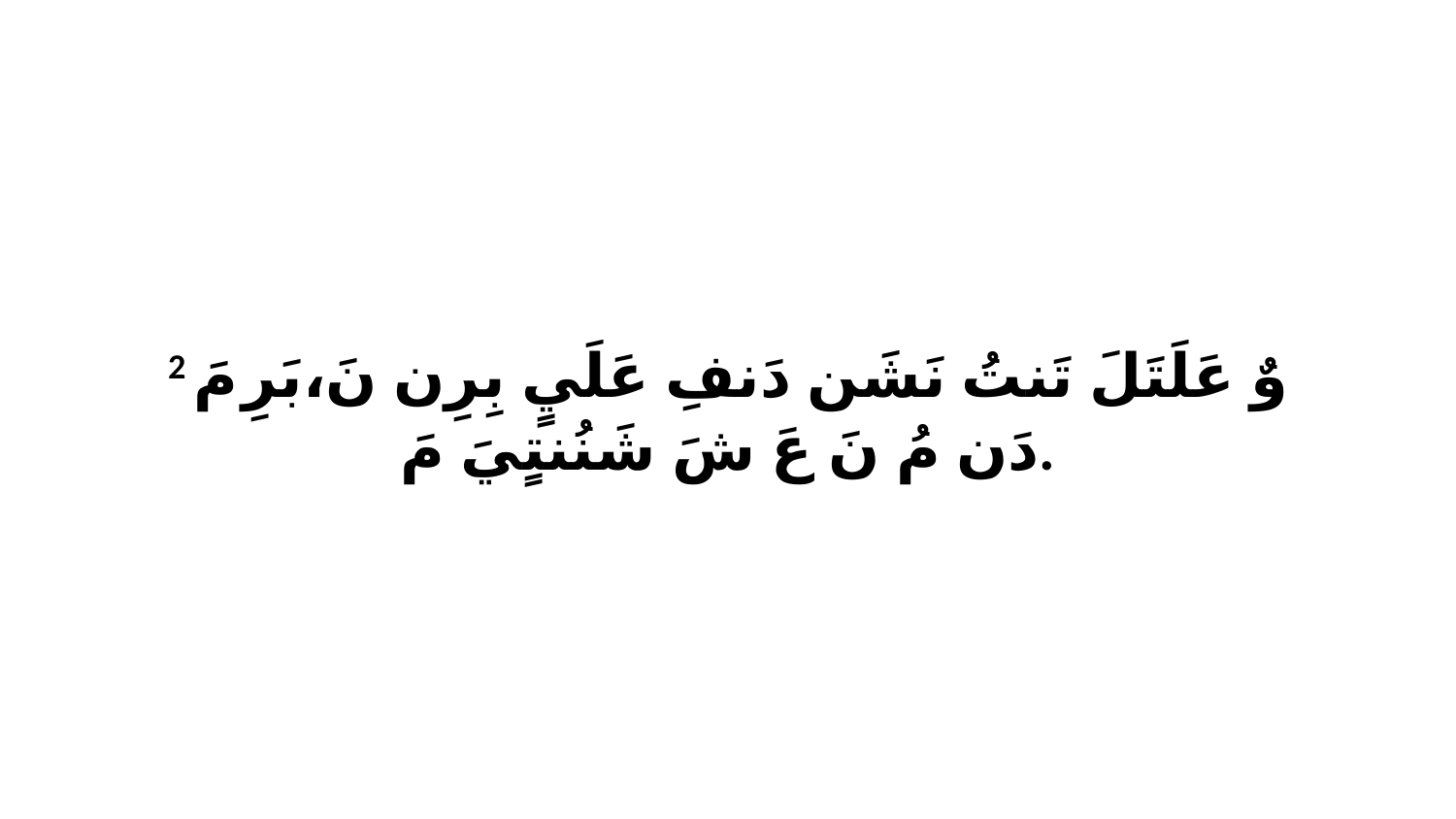

2 وٌ عَلَتَلَ تَنتُ نَشَن دَنفِ عَلَيٍ بِرِن نَ،بَرِ مَ دَن مُ نَ عَ شَ شَنُنتٍيَ مَ.